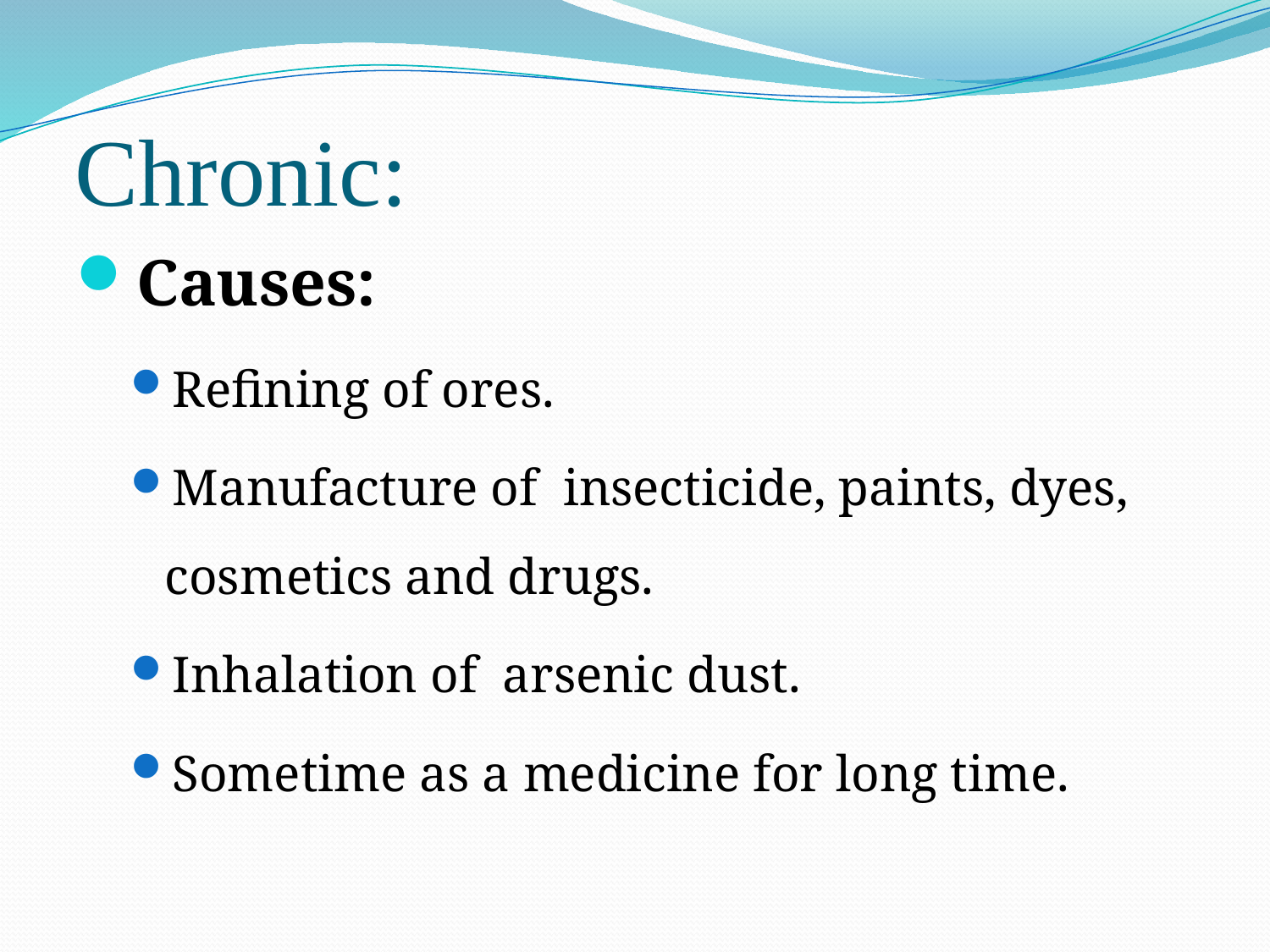

# Chronic:
Causes:
Refining of ores.
Manufacture of  insecticide, paints, dyes, cosmetics and drugs.
Inhalation of  arsenic dust.
Sometime as a medicine for long time.